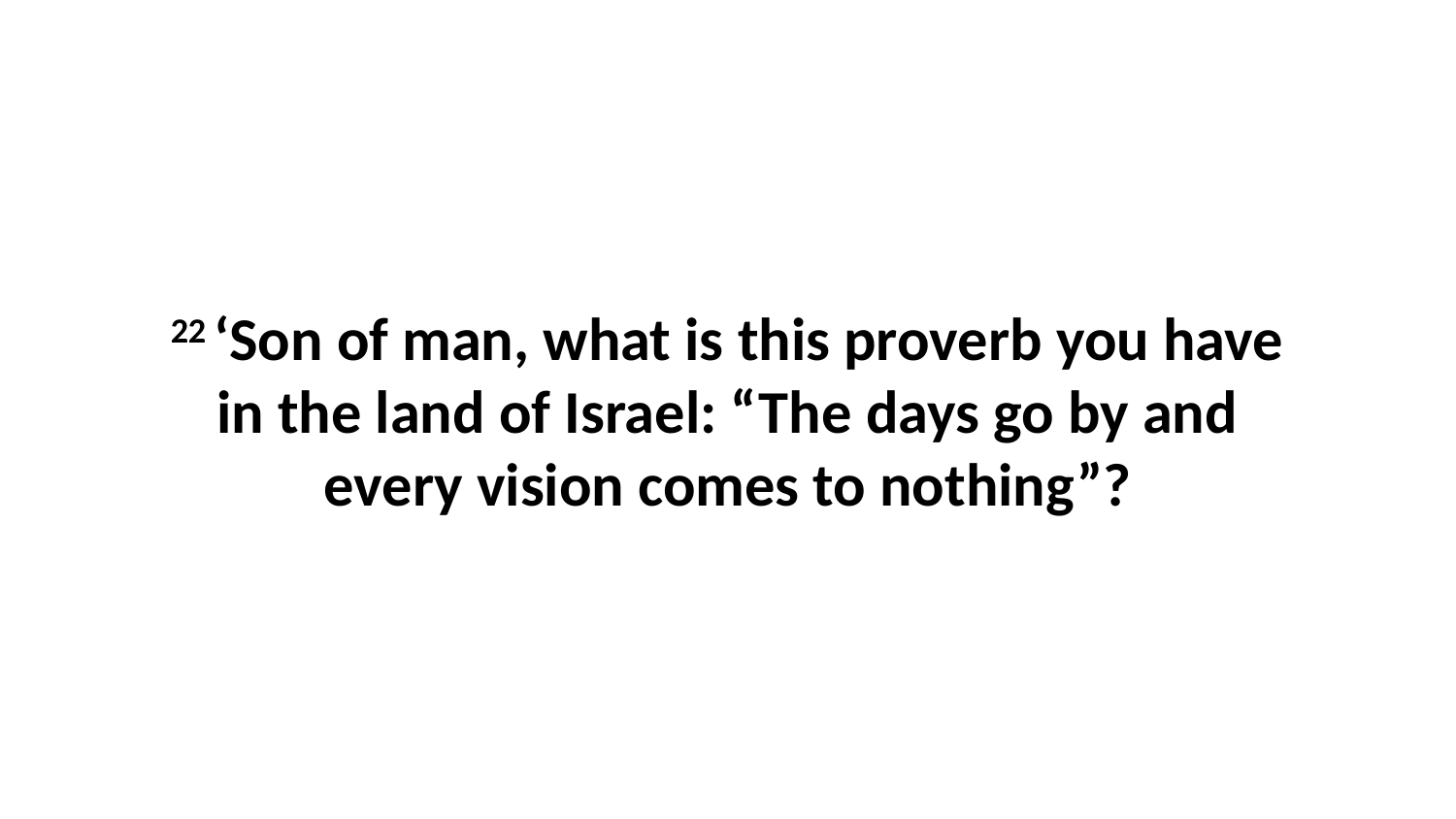

22 ‘Son of man, what is this proverb you have in the land of Israel: “The days go by and every vision comes to nothing”?